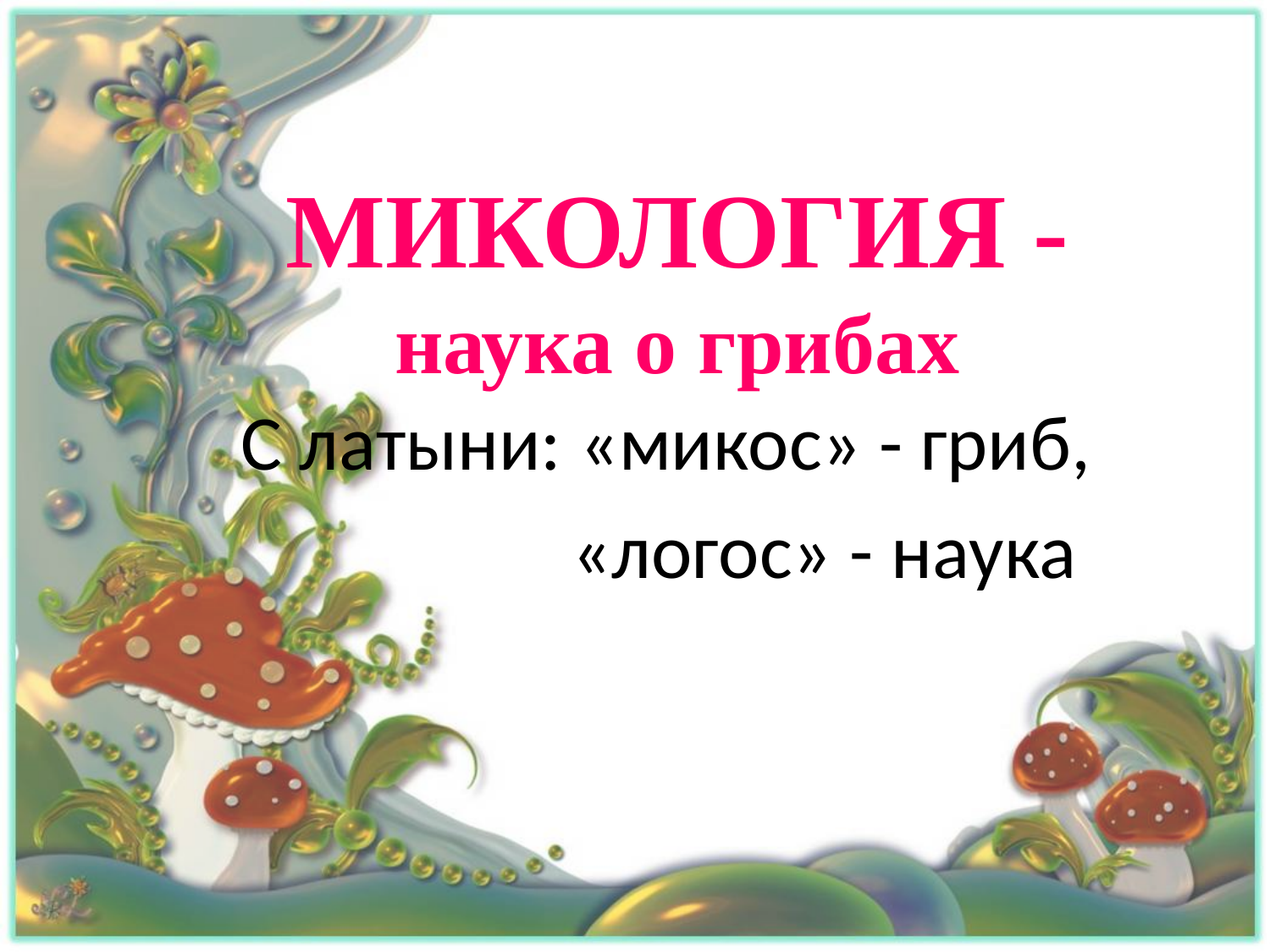

# МИКОЛОГИЯ - наука о грибах
С латыни: «микос» - гриб,
                  «логос» - наука